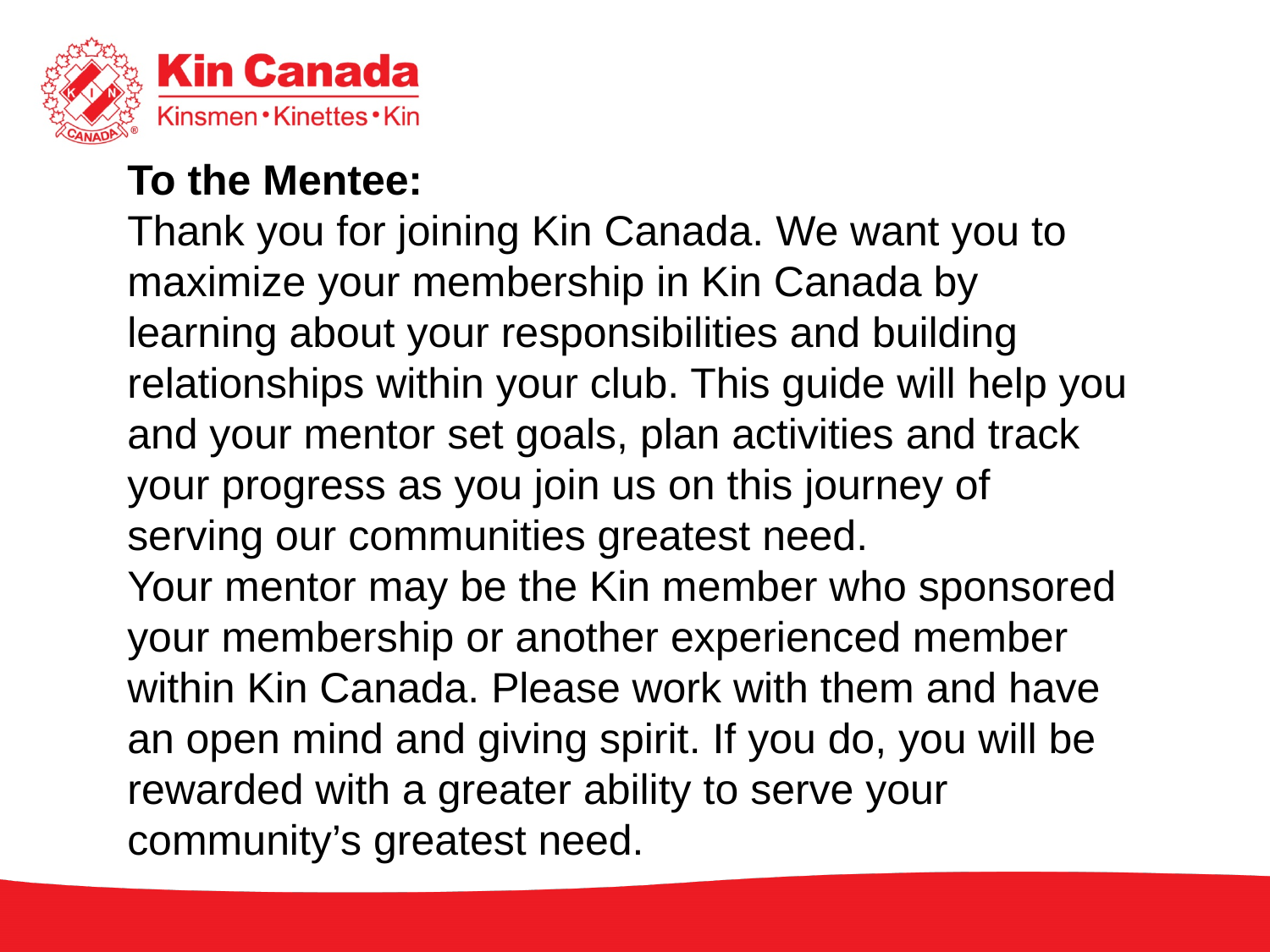

To the Mentee:
Thank you for joining Kin Canada. We want you to maximize your membership in Kin Canada by learning about your responsibilities and building relationships within your club. This guide will help you and your mentor set goals, plan activities and track your progress as you join us on this journey of serving our communities greatest need.
Your mentor may be the Kin member who sponsored your membership or another experienced member within Kin Canada. Please work with them and have an open mind and giving spirit. If you do, you will be rewarded with a greater ability to serve your community’s greatest need.